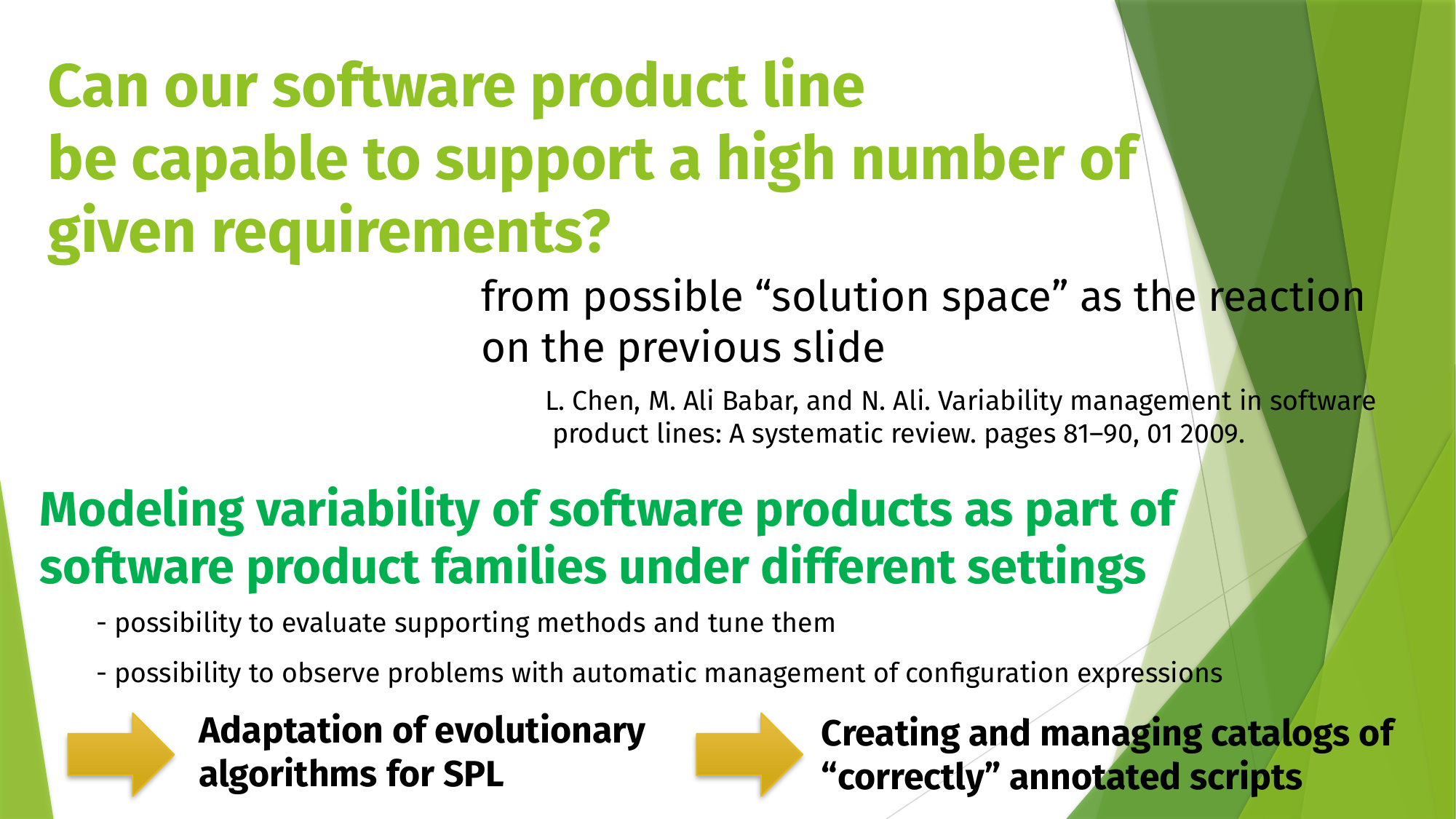

# Can our software product line be capable to support a high number of given requirements?
from possible “solution space” as the reaction
on the previous slide
L. Chen, M. Ali Babar, and N. Ali. Variability management in software
 product lines: A systematic review. pages 81–90, 01 2009.
Modeling variability of software products as part of
software product families under different settings
- possibility to evaluate supporting methods and tune them
- possibility to observe problems with automatic management of configuration expressions
Adaptation of evolutionary
algorithms for SPL
Creating and managing catalogs of
“correctly” annotated scripts